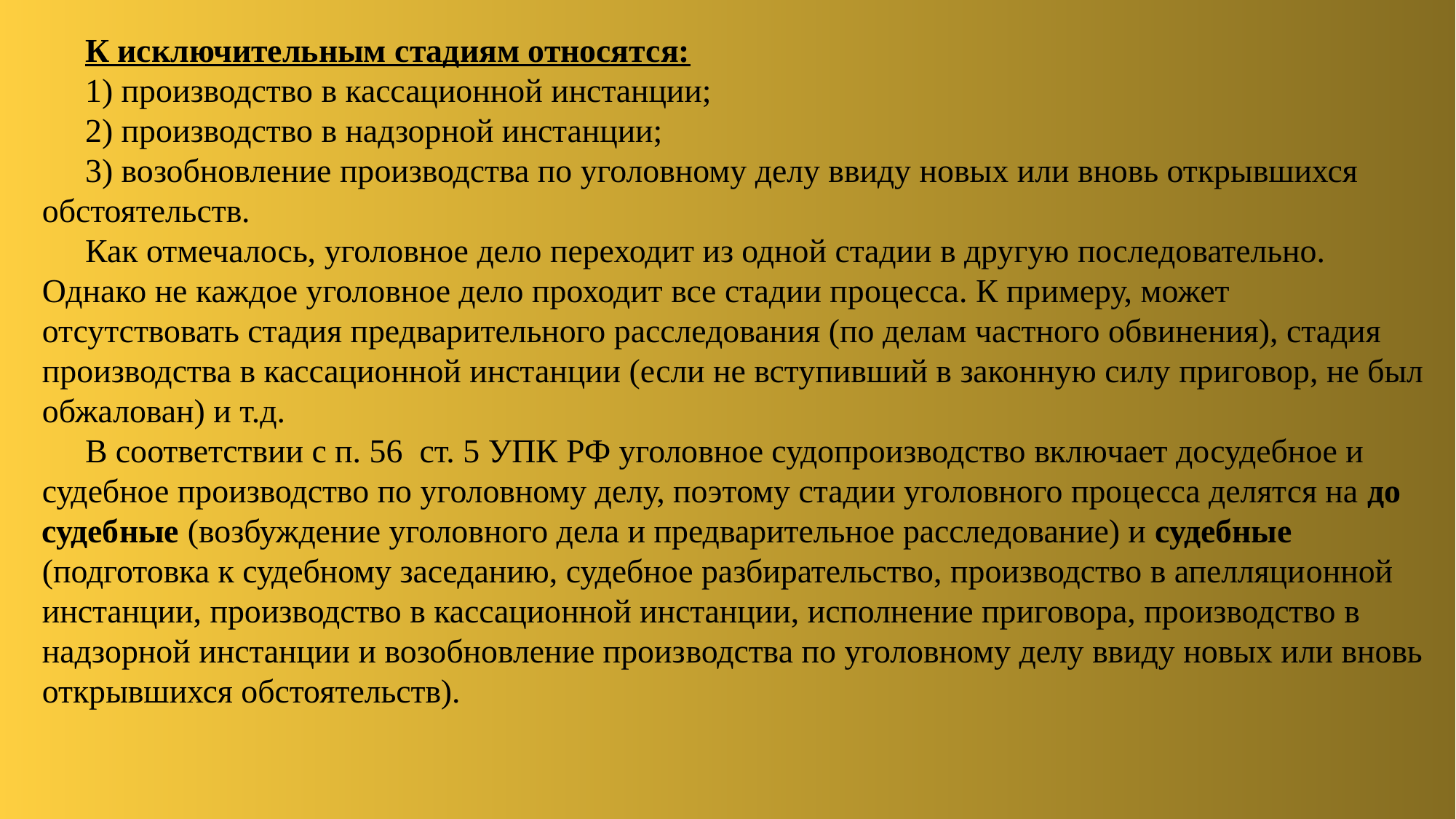

К исключительным стадиям относятся:
1) производство в кассационной инстанции;
2) производство в надзорной инстанции;
3) возобновление производства по уголовному делу ввиду новых или вновь открывшихся обстоятельств.
Как отмечалось, уголовное дело переходит из одной стадии в другую последовательно. Однако не каждое уголовное дело проходит все стадии процесса. К примеру, может отсутствовать стадия предварительного расследования (по делам частного обвинения), стадия производства в кассационной инстанции (если не вступивший в законную силу приговор, не был обжалован) и т.д.
В соответствии с п. 56  ст. 5 УПК РФ уголовное судопроизводство вклю­чает досудебное и судебное производство по уголовному делу, поэтому стадии уголовного процесса делятся на до судебные (возбуждение уголов­ного дела и предварительное расследование) и судебные (подготовка к су­дебному заседанию, судебное разбирательство, производство в апелляци­онной инстанции, производство в кассационной инстанции, исполнение приговора, производство в надзорной инстанции и возобновление произ­водства по уголовному делу ввиду новых или вновь открывшихся обстоя­тельств).